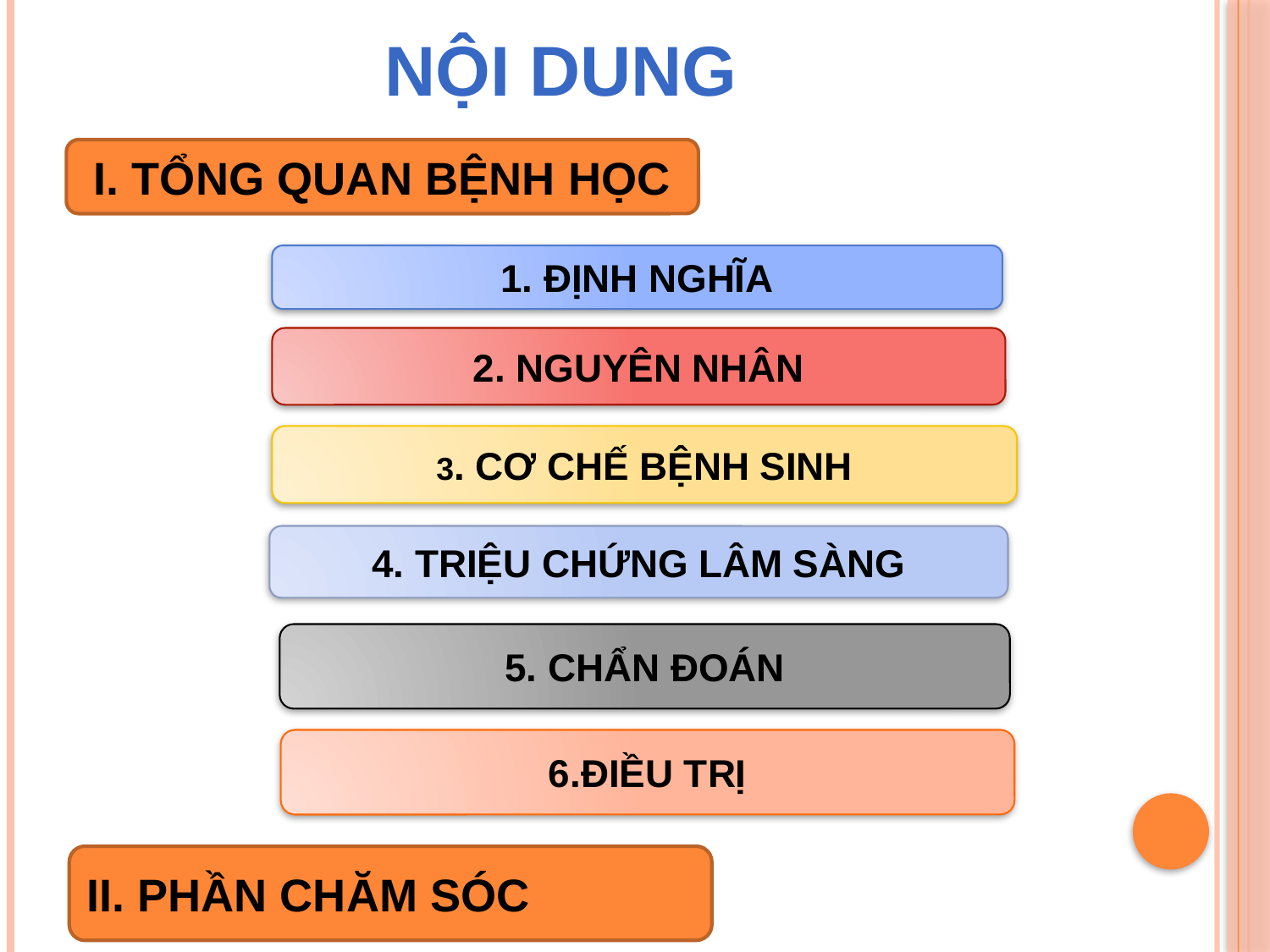

# NỘI DUNG
I. TỔNG QUAN BỆNH HỌC
1. ĐỊNH NGHĨA
2. NGUYÊN NHÂN
3. CƠ CHẾ BỆNH SINH
4. TRIỆU CHỨNG LÂM SÀNG
5. CHẨN ĐOÁN
6.ĐIỀU TRỊ
II. PHẦN CHĂM SÓC